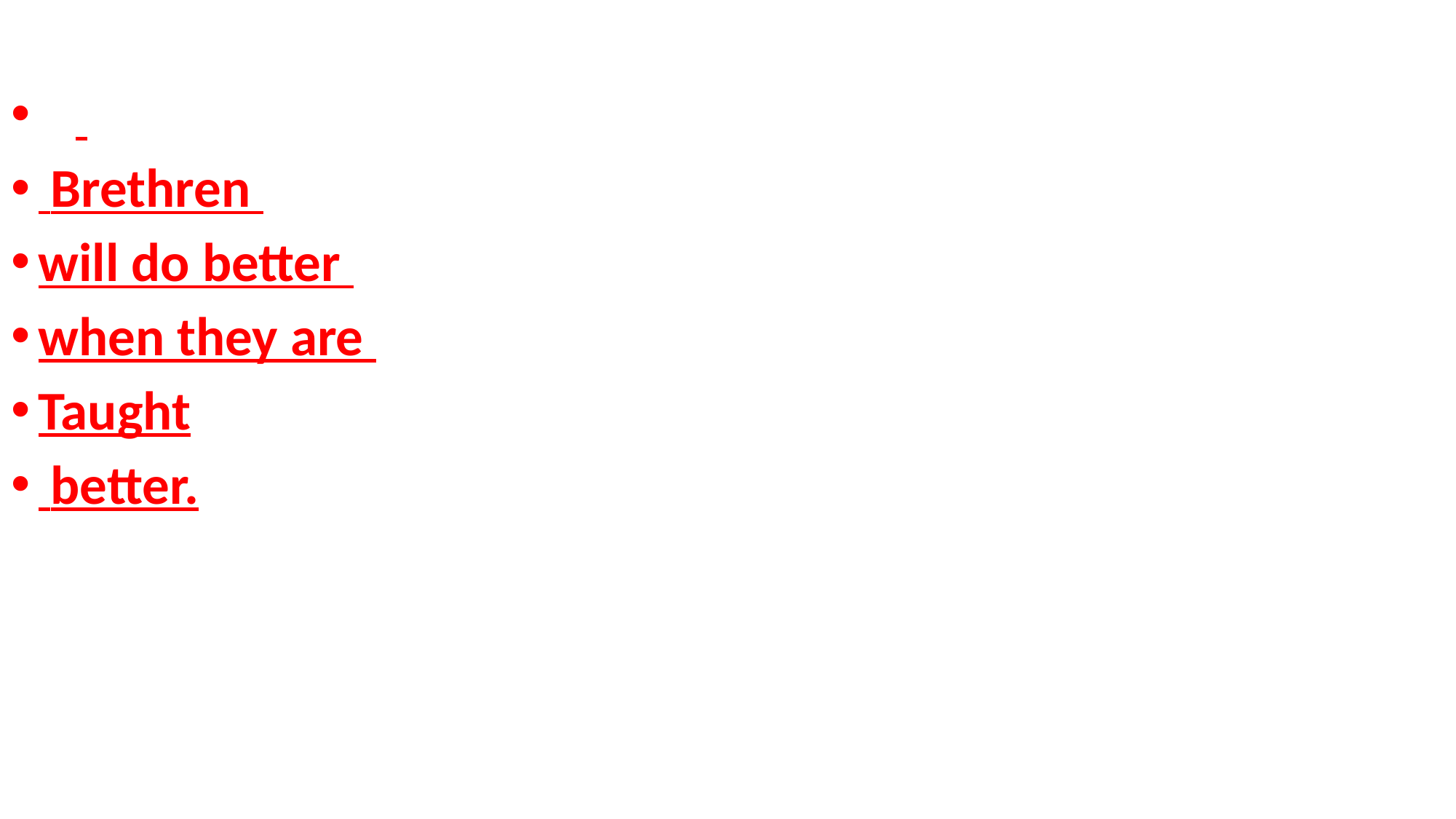

Brethren
will do better
when they are
Taught
 better.